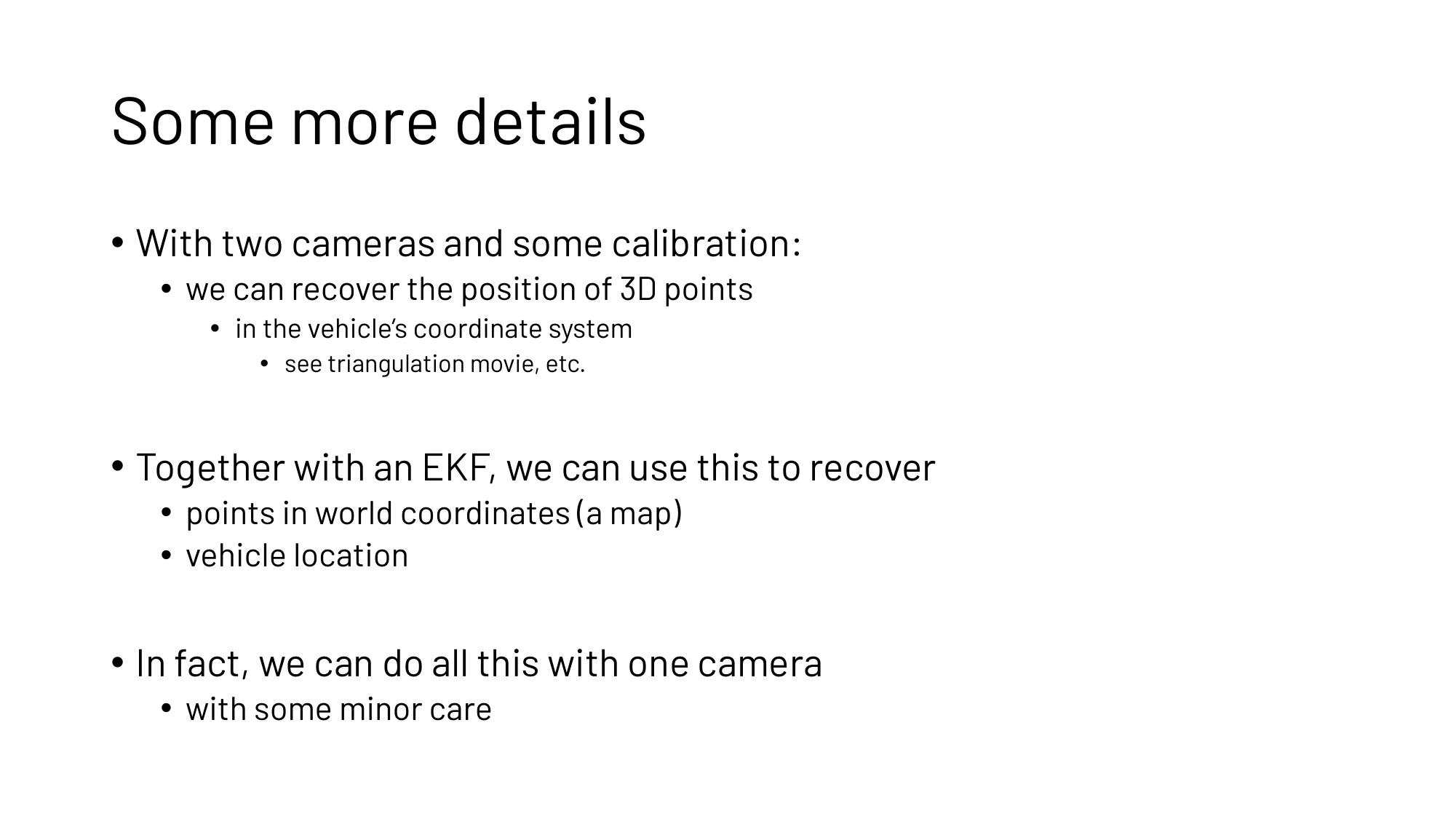

# Some more details
With two cameras and some calibration:
we can recover the position of 3D points
in the vehicle’s coordinate system
see triangulation movie, etc.

Together with an EKF, we can use this to recover
points in world coordinates (a map)
vehicle location

In fact, we can do all this with one camera
with some minor care